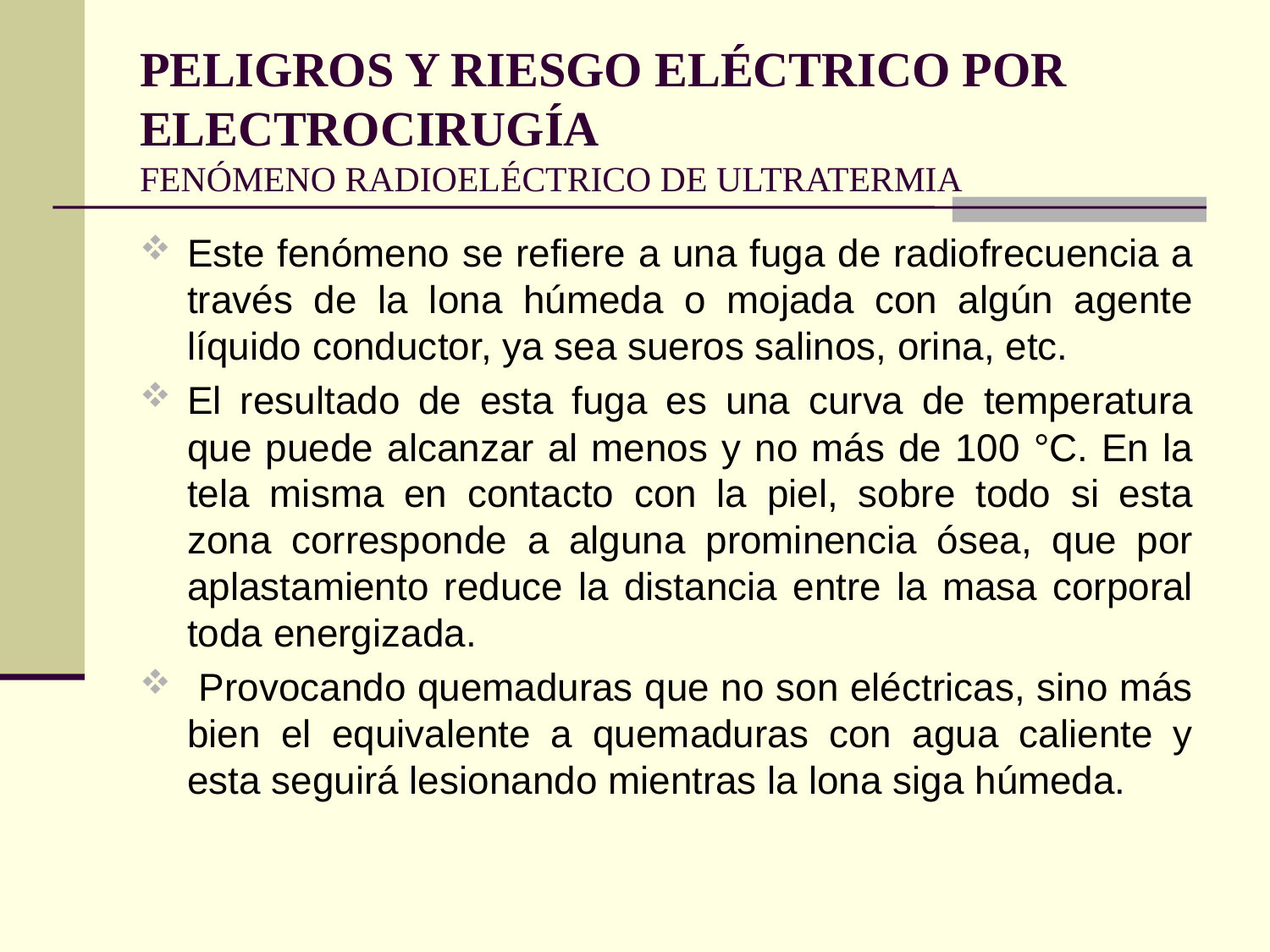

PELIGROS Y RIESGO ELÉCTRICO POR ELECTROCIRUGÍA
FENÓMENO RADIOELÉCTRICO DE ULTRATERMIA
Este fenómeno se refiere a una fuga de radiofrecuencia a través de la lona húmeda o mojada con algún agente líquido conductor, ya sea sueros salinos, orina, etc.
El resultado de esta fuga es una curva de temperatura que puede alcanzar al menos y no más de 100 °C. En la tela misma en contacto con la piel, sobre todo si esta zona corresponde a alguna prominencia ósea, que por aplastamiento reduce la distancia entre la masa corporal toda energizada.
 Provocando quemaduras que no son eléctricas, sino más bien el equivalente a quemaduras con agua caliente y esta seguirá lesionando mientras la lona siga húmeda.